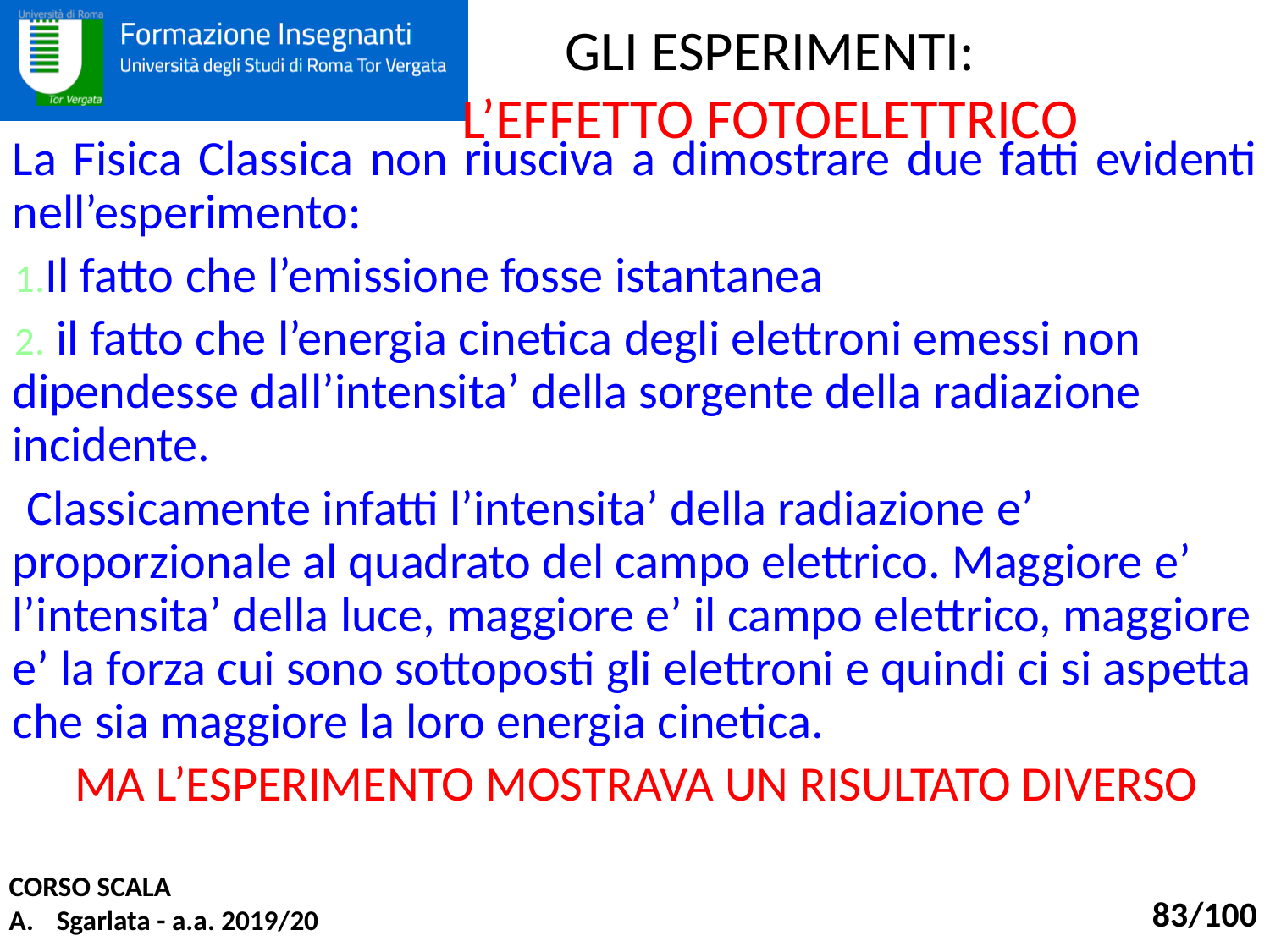

GLI ESPERIMENTI:
L’EFFETTO FOTOELETTRICO

La Fisica Classica non riusciva a dimostrare due fatti evidenti nell’esperimento:
Il fatto che l’emissione fosse istantanea
 il fatto che l’energia cinetica degli elettroni emessi non dipendesse dall’intensita’ della sorgente della radiazione incidente.
 Classicamente infatti l’intensita’ della radiazione e’ proporzionale al quadrato del campo elettrico. Maggiore e’ l’intensita’ della luce, maggiore e’ il campo elettrico, maggiore e’ la forza cui sono sottoposti gli elettroni e quindi ci si aspetta che sia maggiore la loro energia cinetica.
MA L’ESPERIMENTO MOSTRAVA UN RISULTATO DIVERSO